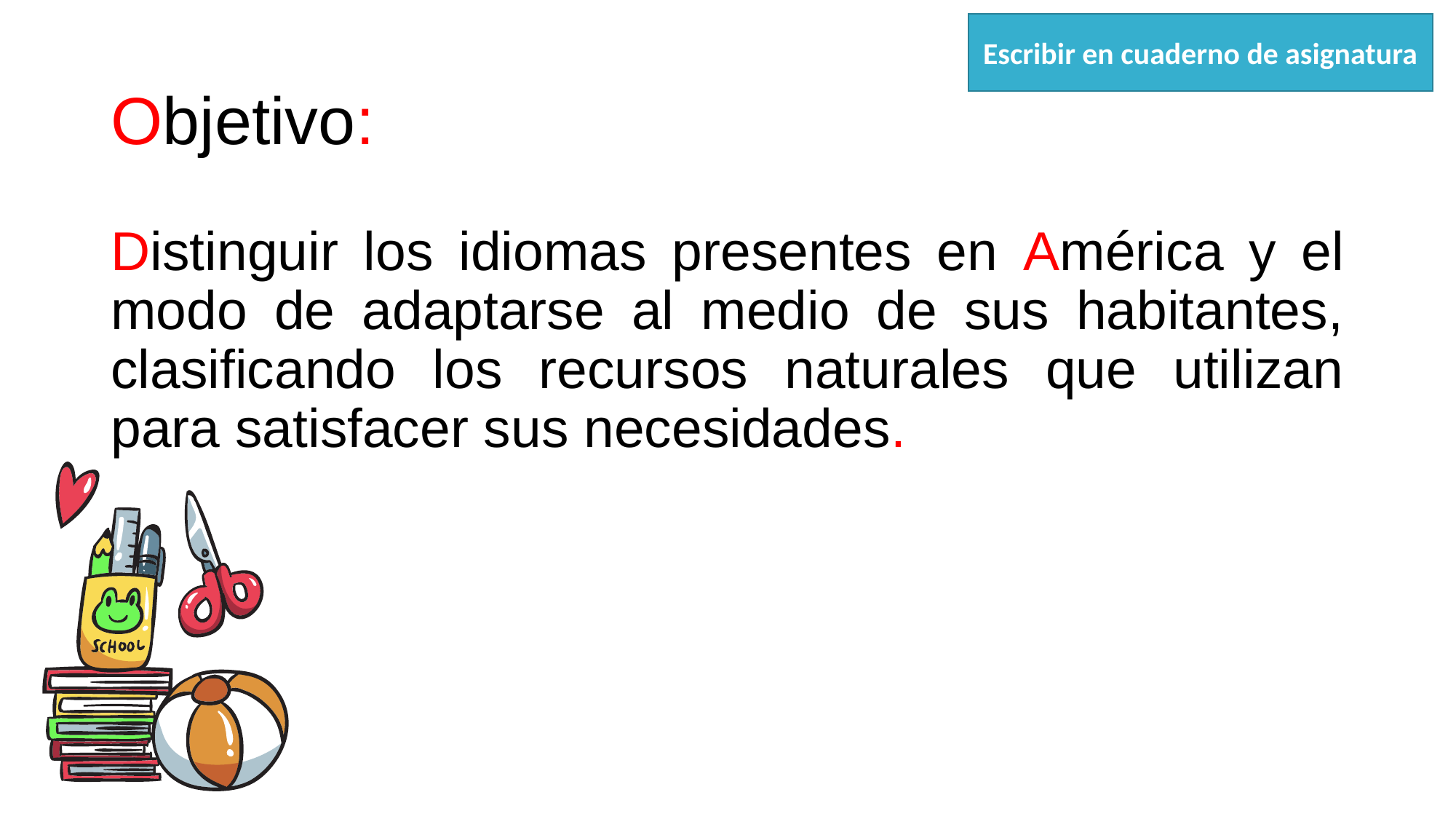

Escribir en cuaderno de asignatura
# Objetivo:
Distinguir los idiomas presentes en América y el modo de adaptarse al medio de sus habitantes, clasificando los recursos naturales que utilizan para satisfacer sus necesidades.